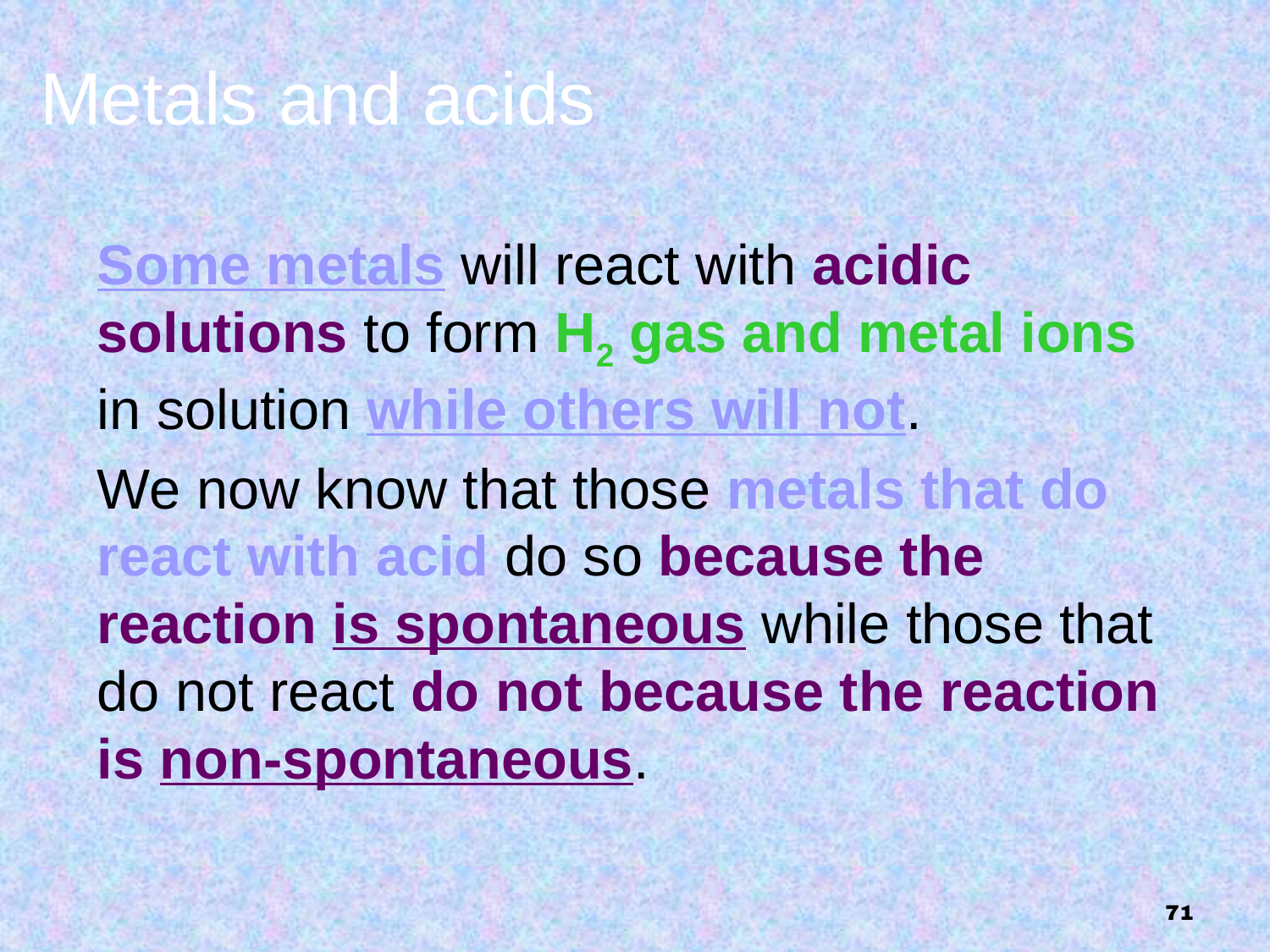

# Metals and acids
Some metals will react with acidic solutions to form H2 gas and metal ions in solution while others will not.
We now know that those metals that do react with acid do so because the reaction is spontaneous while those that do not react do not because the reaction is non-spontaneous.
71